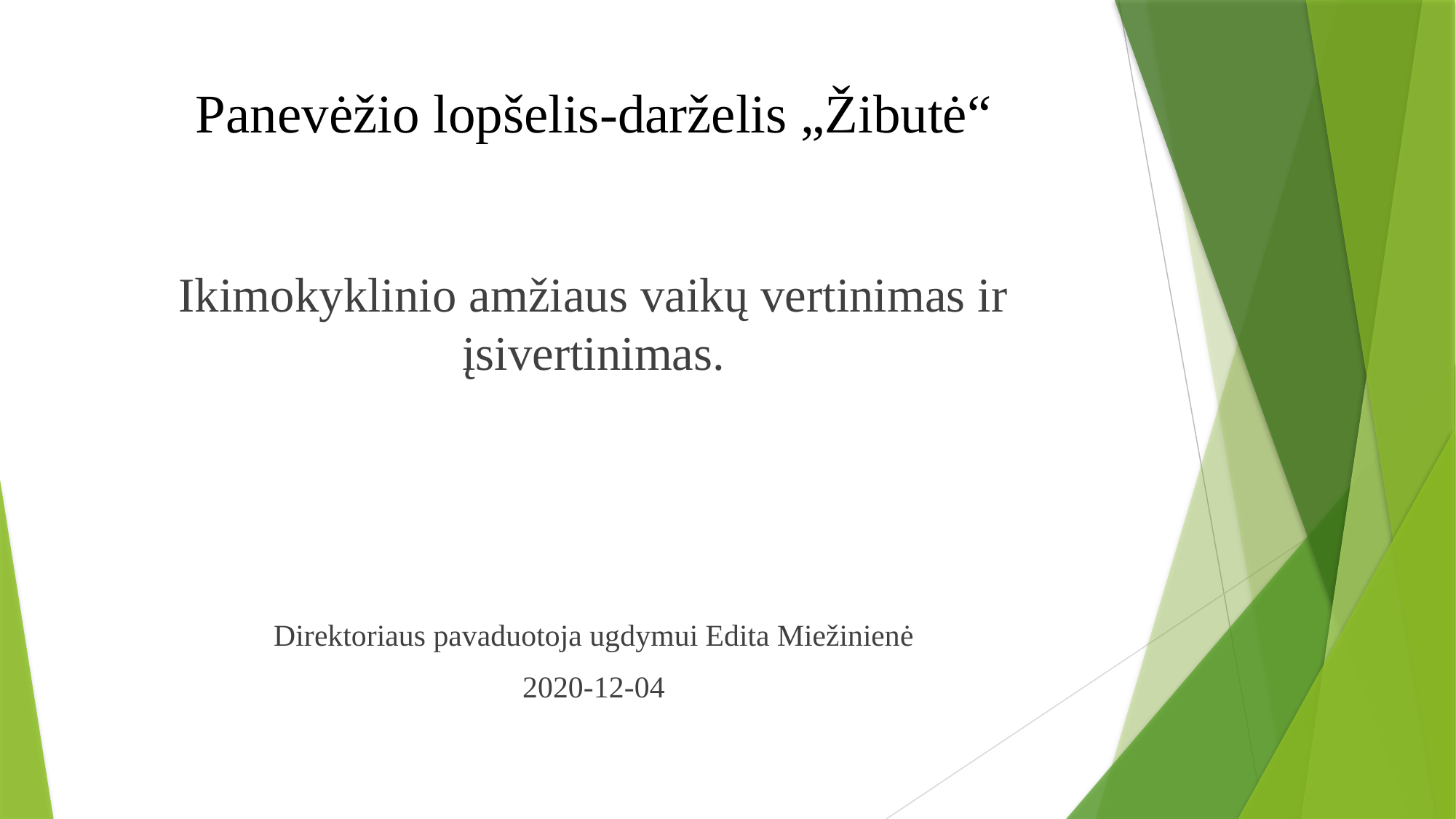

# Panevėžio lopšelis-darželis „Žibutė“
Ikimokyklinio amžiaus vaikų vertinimas ir įsivertinimas.

Direktoriaus pavaduotoja ugdymui Edita Miežinienė
2020-12-04